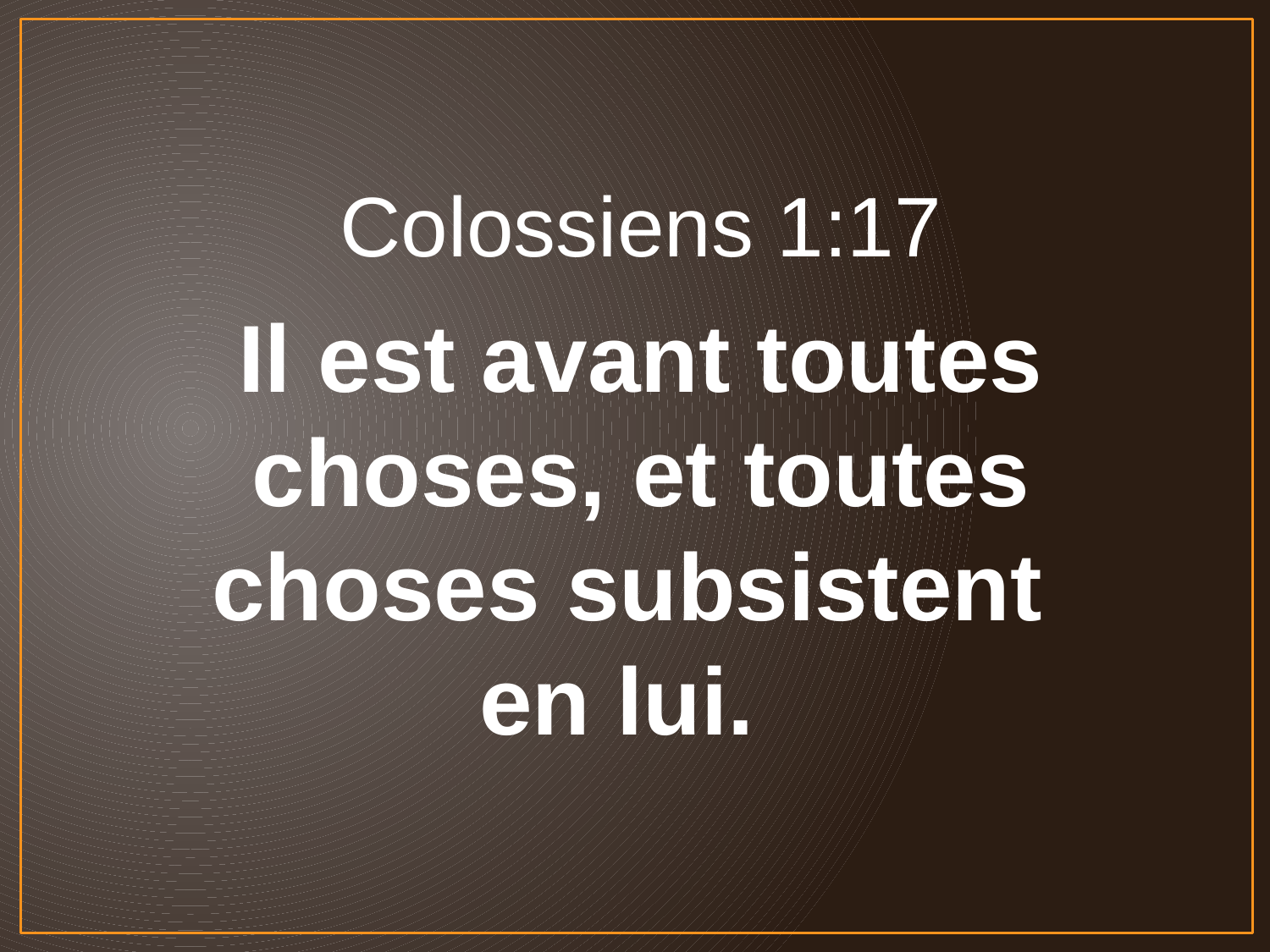

Colossiens 1:17

Il est avant toutes choses, et toutes choses subsistent
en lui.